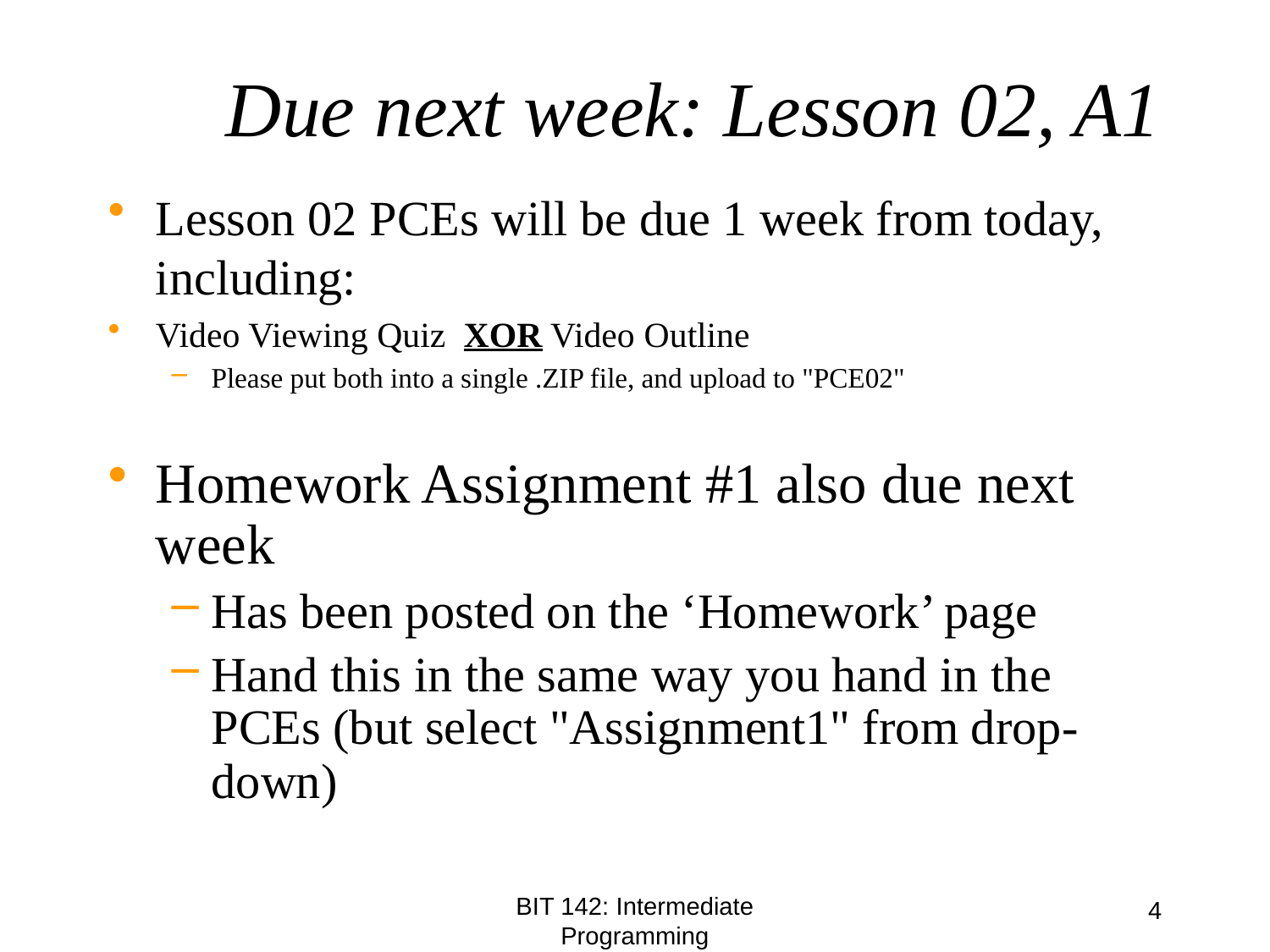

# Due next week: Lesson 02, A1
Lesson 02 PCEs will be due 1 week from today, including:
Video Viewing Quiz  XOR Video Outline
Please put both into a single .ZIP file, and upload to "PCE02"

Homework Assignment #1 also due next week
Has been posted on the ‘Homework’ page
Hand this in the same way you hand in the PCEs (but select "Assignment1" from drop-down)

4
BIT 142: Intermediate Programming